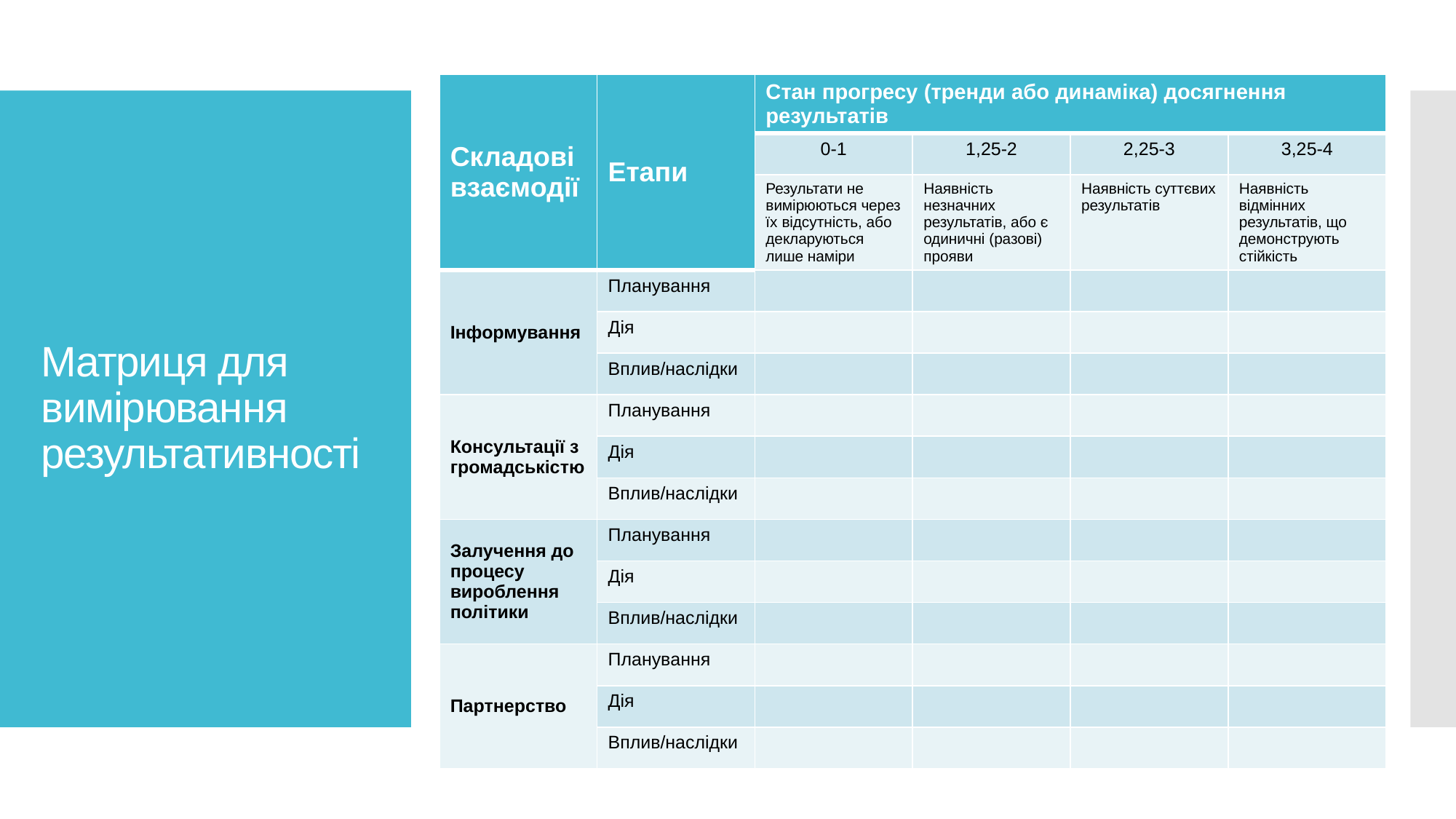

| Складові взаємодії | Етапи | Стан прогресу (тренди або динаміка) досягнення результатів |  |  |  |
| --- | --- | --- | --- | --- | --- |
|  |  | 0-1 | 1,25-2 | 2,25-3 | 3,25-4 |
|  |  | Результати не вимірюються через їх відсутність, або декларуються лише наміри | Наявність незначних результатів, або є одиничні (разові) прояви | Наявність суттєвих результатів | Наявність відмінних результатів, що демонструють стійкість |
| Інформування | Планування |  |  |  |  |
|  | Дія |  |  |  |  |
|  | Вплив/наслідки |  |  |  |  |
| Консультації з громадськістю | Планування |  |  |  |  |
|  | Дія |  |  |  |  |
|  | Вплив/наслідки |  |  |  |  |
| Залучення до процесу вироблення політики | Планування |  |  |  |  |
|  | Дія |  |  |  |  |
|  | Вплив/наслідки |  |  |  |  |
| Партнерство | Планування |  |  |  |  |
|  | Дія |  |  |  |  |
|  | Вплив/наслідки |  |  |  |  |
# Матриця для вимірювання результативності